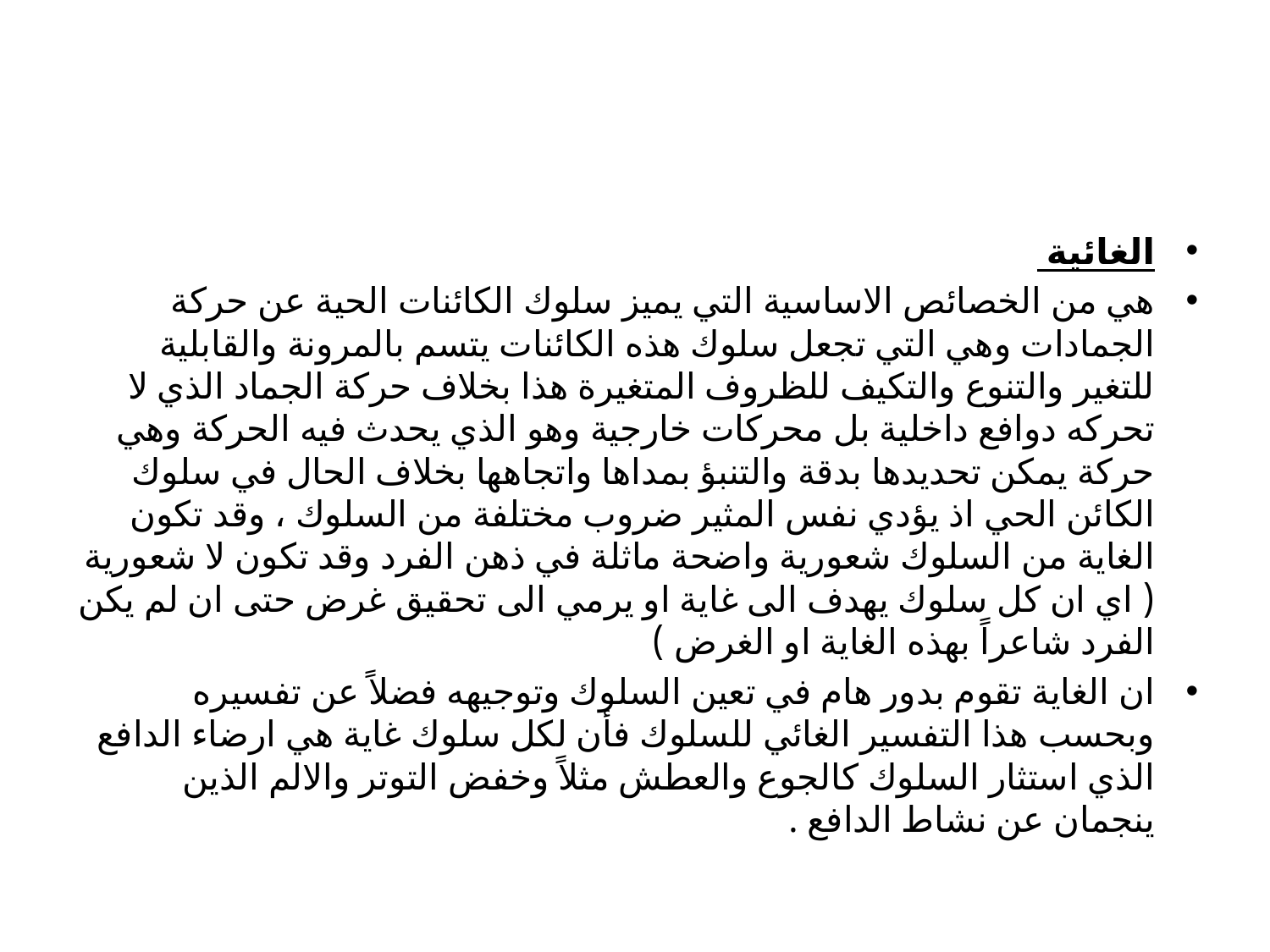

#
الغائية
هي من الخصائص الاساسية التي يميز سلوك الكائنات الحية عن حركة الجمادات وهي التي تجعل سلوك هذه الكائنات يتسم بالمرونة والقابلية للتغير والتنوع والتكيف للظروف المتغيرة هذا بخلاف حركة الجماد الذي لا تحركه دوافع داخلية بل محركات خارجية وهو الذي يحدث فيه الحركة وهي حركة يمكن تحديدها بدقة والتنبؤ بمداها واتجاهها بخلاف الحال في سلوك الكائن الحي اذ يؤدي نفس المثير ضروب مختلفة من السلوك ، وقد تكون الغاية من السلوك شعورية واضحة ماثلة في ذهن الفرد وقد تكون لا شعورية ( اي ان كل سلوك يهدف الى غاية او يرمي الى تحقيق غرض حتى ان لم يكن الفرد شاعراً بهذه الغاية او الغرض )
ان الغاية تقوم بدور هام في تعين السلوك وتوجيهه فضلاً عن تفسيره وبحسب هذا التفسير الغائي للسلوك فأن لكل سلوك غاية هي ارضاء الدافع الذي استثار السلوك كالجوع والعطش مثلاً وخفض التوتر والالم الذين ينجمان عن نشاط الدافع .